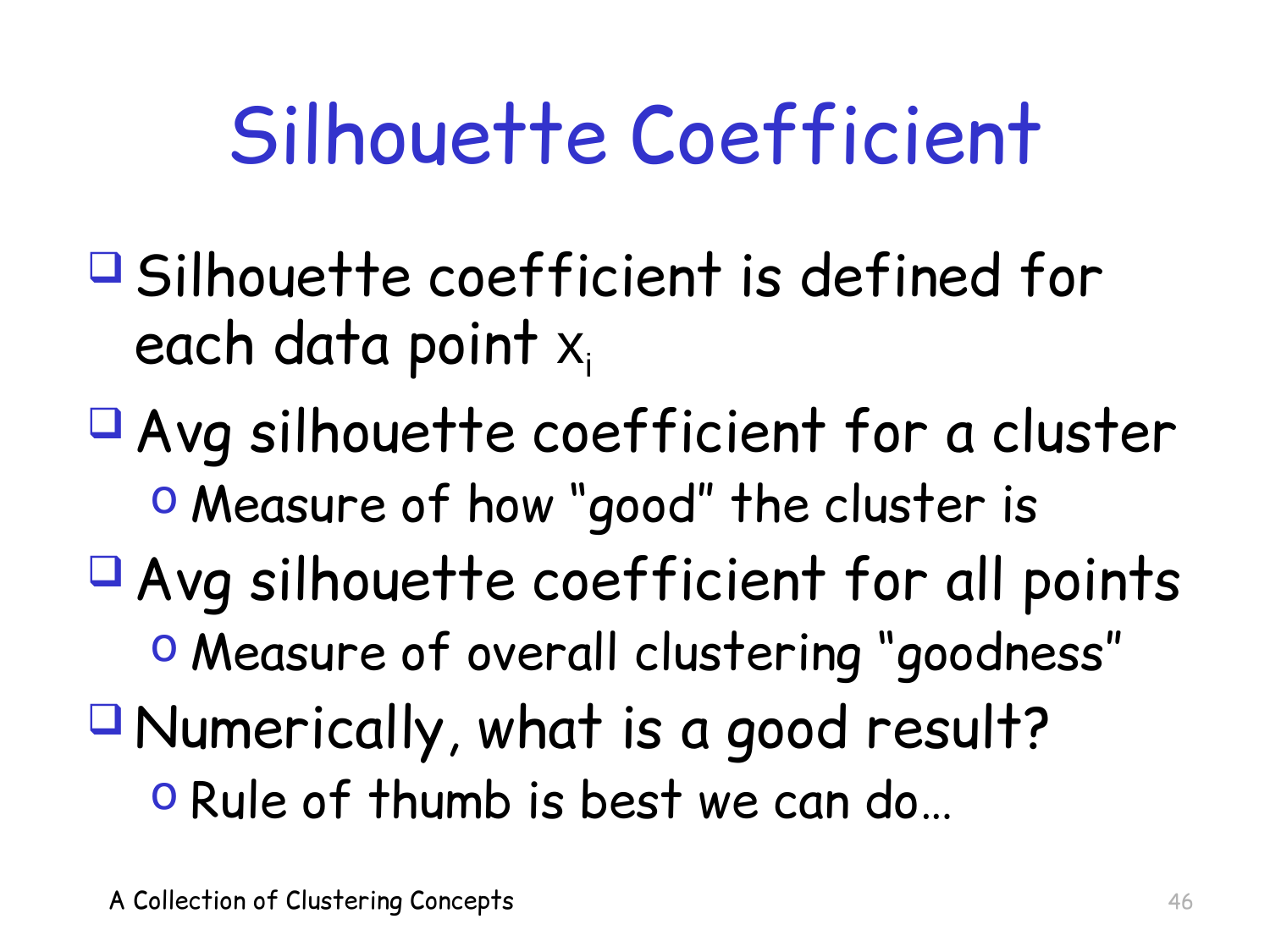

# Silhouette Coefficient
Silhouette coefficient is defined for each data point xi
Avg silhouette coefficient for a cluster
Measure of how “good” the cluster is
Avg silhouette coefficient for all points
Measure of overall clustering “goodness”
Numerically, what is a good result?
Rule of thumb is best we can do…

A Collection of Clustering Concepts
46